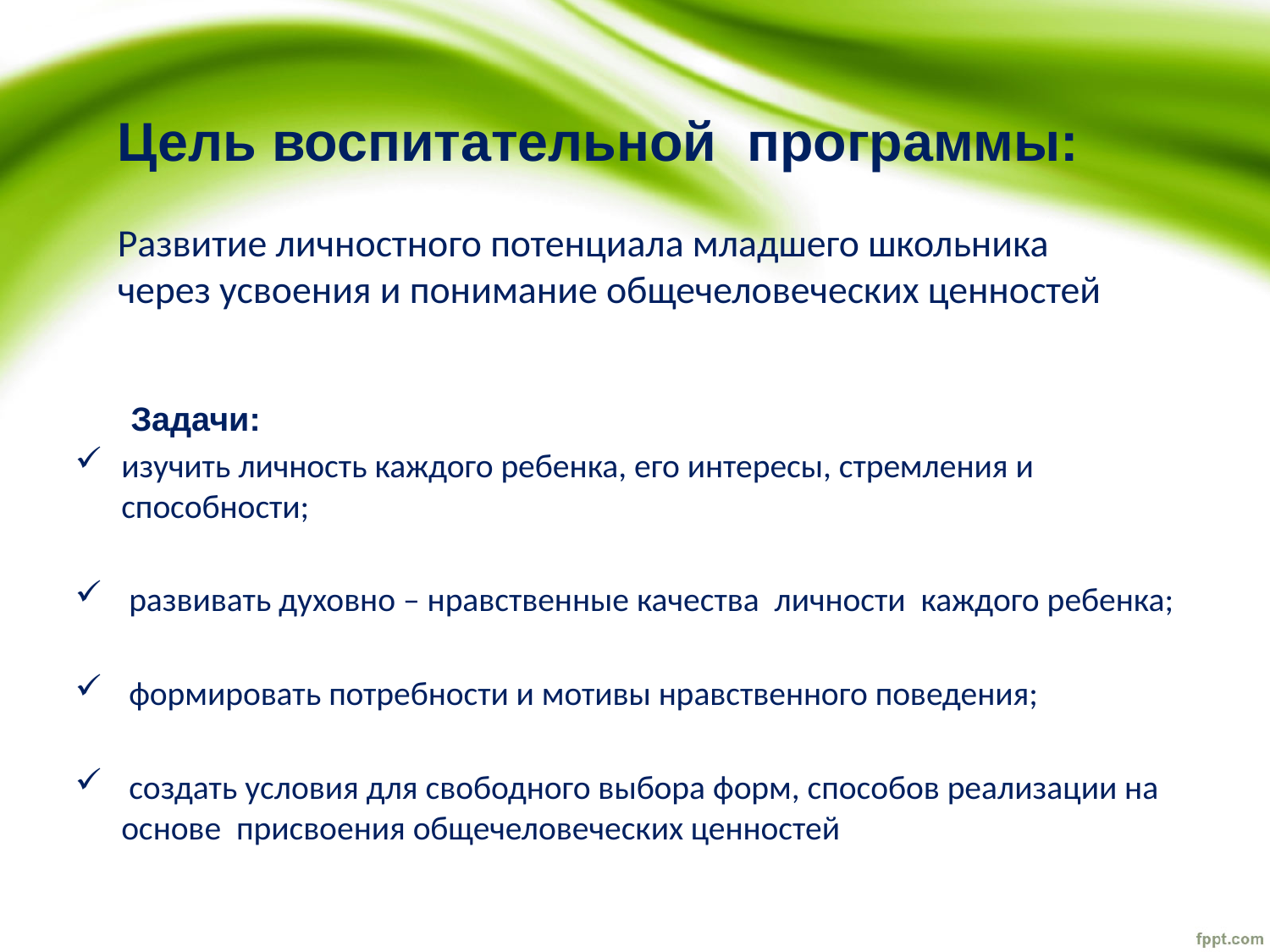

# Цель воспитательной  программы: Развитие личностного потенциала младшего школьника через усвоения и понимание общечеловеческих ценностей
      Задачи:
изучить личность каждого ребенка, его интересы, стремления и способности;

 развивать духовно – нравственные качества  личности  каждого ребенка;

 формировать потребности и мотивы нравственного поведения;

 создать условия для свободного выбора форм, способов реализации на основе  присвоения общечеловеческих ценностей